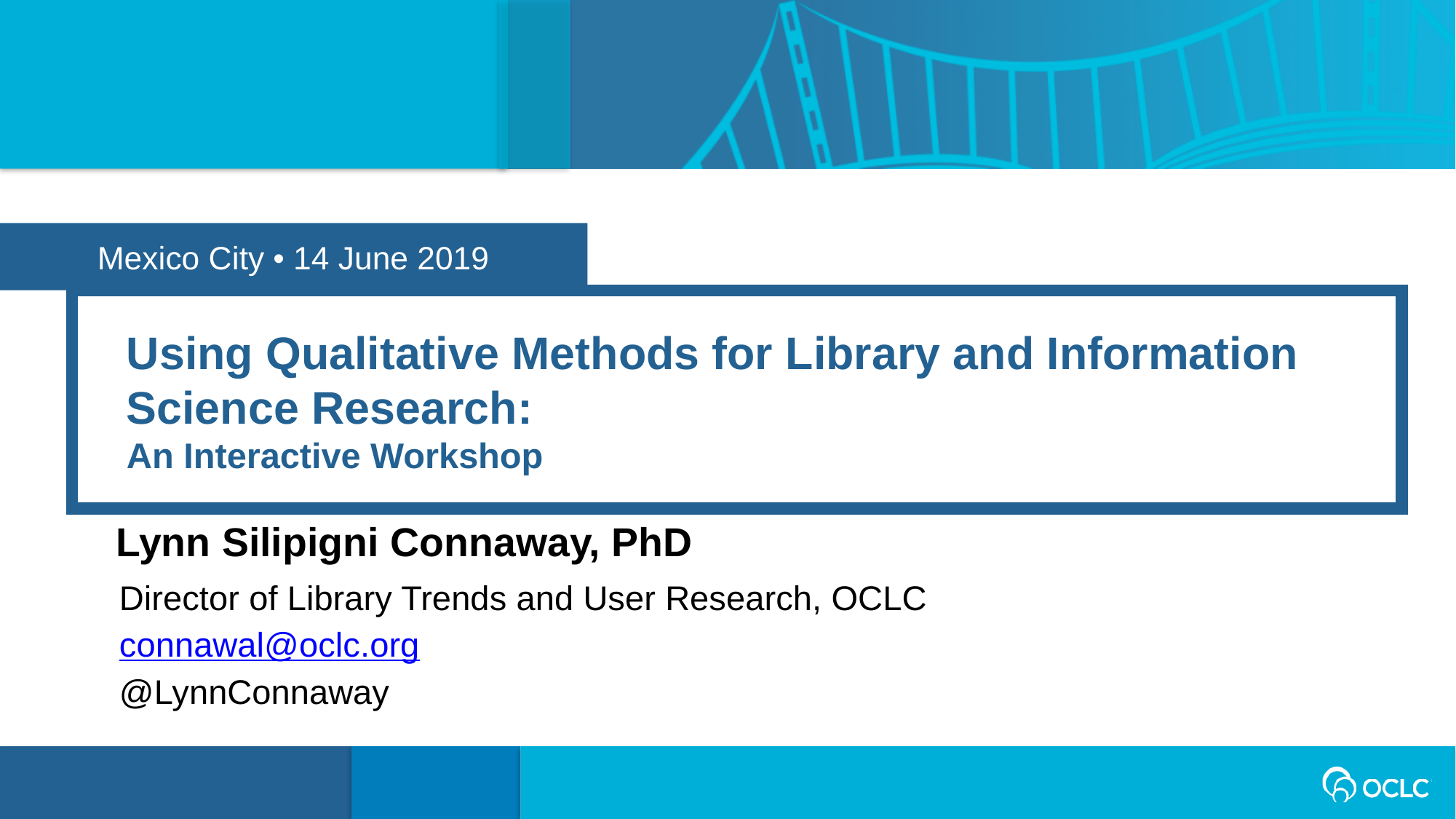

Using Qualitative Methods for Library and Information Science Research:
An Interactive Workshop
Lynn Silipigni Connaway, PhD
Director of Library Trends and User Research, OCLC
connawal@oclc.org
@LynnConnaway